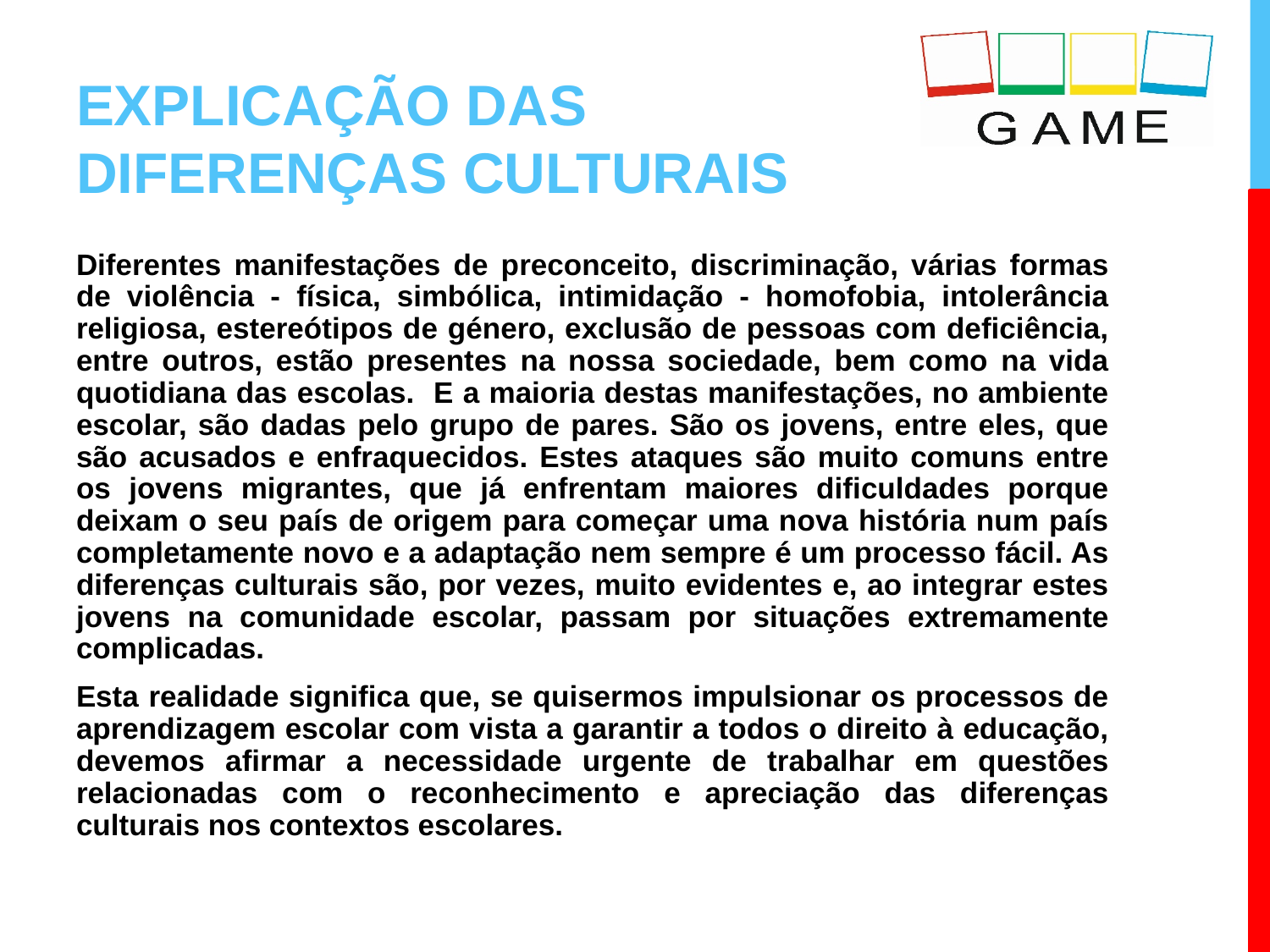

# EXPLICAÇÃO DAS DIFERENÇAS CULTURAIS
Diferentes manifestações de preconceito, discriminação, várias formas de violência - física, simbólica, intimidação - homofobia, intolerância religiosa, estereótipos de género, exclusão de pessoas com deficiência, entre outros, estão presentes na nossa sociedade, bem como na vida quotidiana das escolas.  E a maioria destas manifestações, no ambiente escolar, são dadas pelo grupo de pares. São os jovens, entre eles, que são acusados e enfraquecidos. Estes ataques são muito comuns entre os jovens migrantes, que já enfrentam maiores dificuldades porque deixam o seu país de origem para começar uma nova história num país completamente novo e a adaptação nem sempre é um processo fácil. As diferenças culturais são, por vezes, muito evidentes e, ao integrar estes jovens na comunidade escolar, passam por situações extremamente complicadas.
Esta realidade significa que, se quisermos impulsionar os processos de aprendizagem escolar com vista a garantir a todos o direito à educação, devemos afirmar a necessidade urgente de trabalhar em questões relacionadas com o reconhecimento e apreciação das diferenças culturais nos contextos escolares.